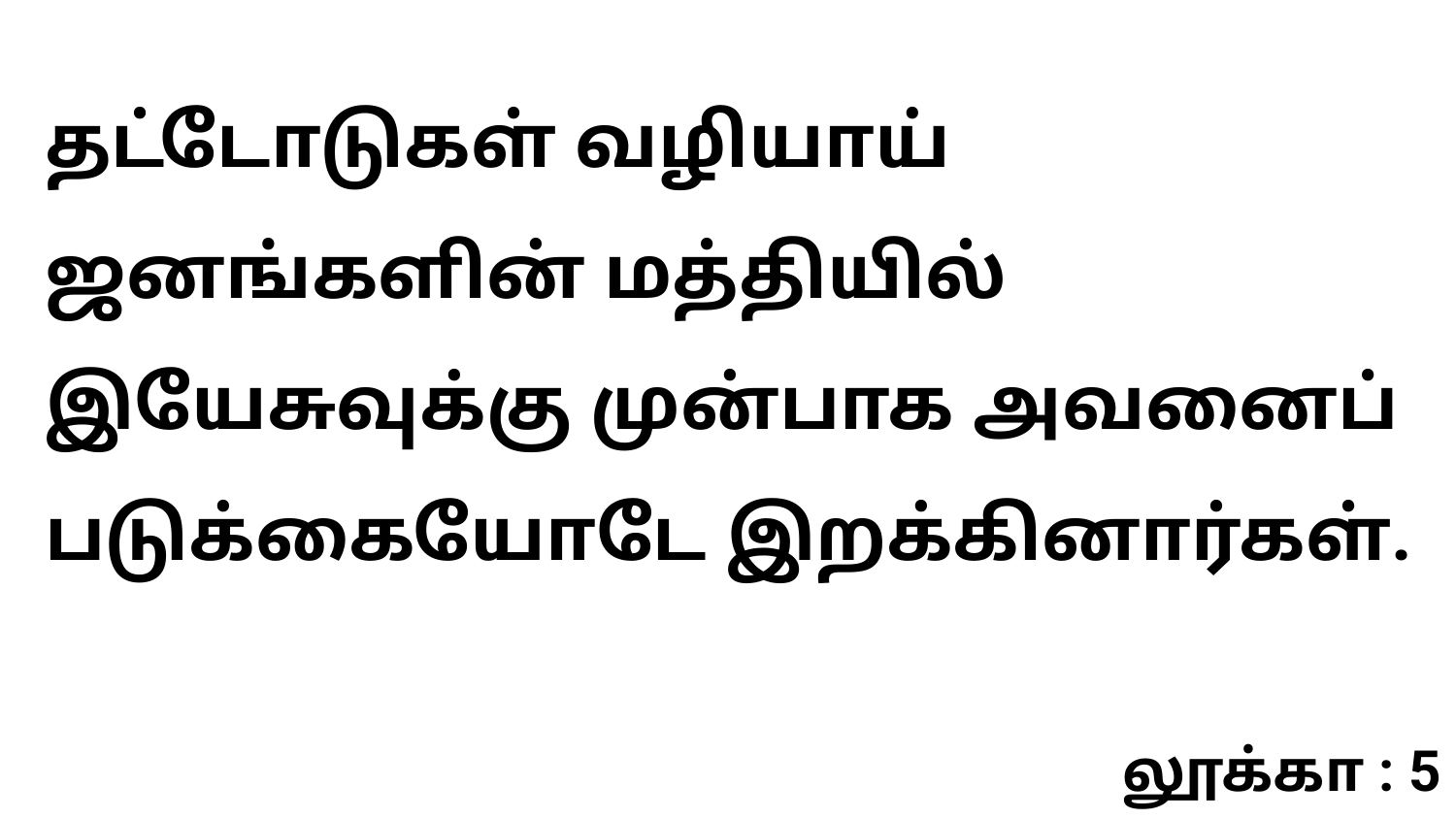

தட்டோடுகள் வழியாய் ஜனங்களின் மத்தியில் இயேசுவுக்கு முன்பாக அவனைப் படுக்கையோடே இறக்கினார்கள்.
லூக்கா : 5